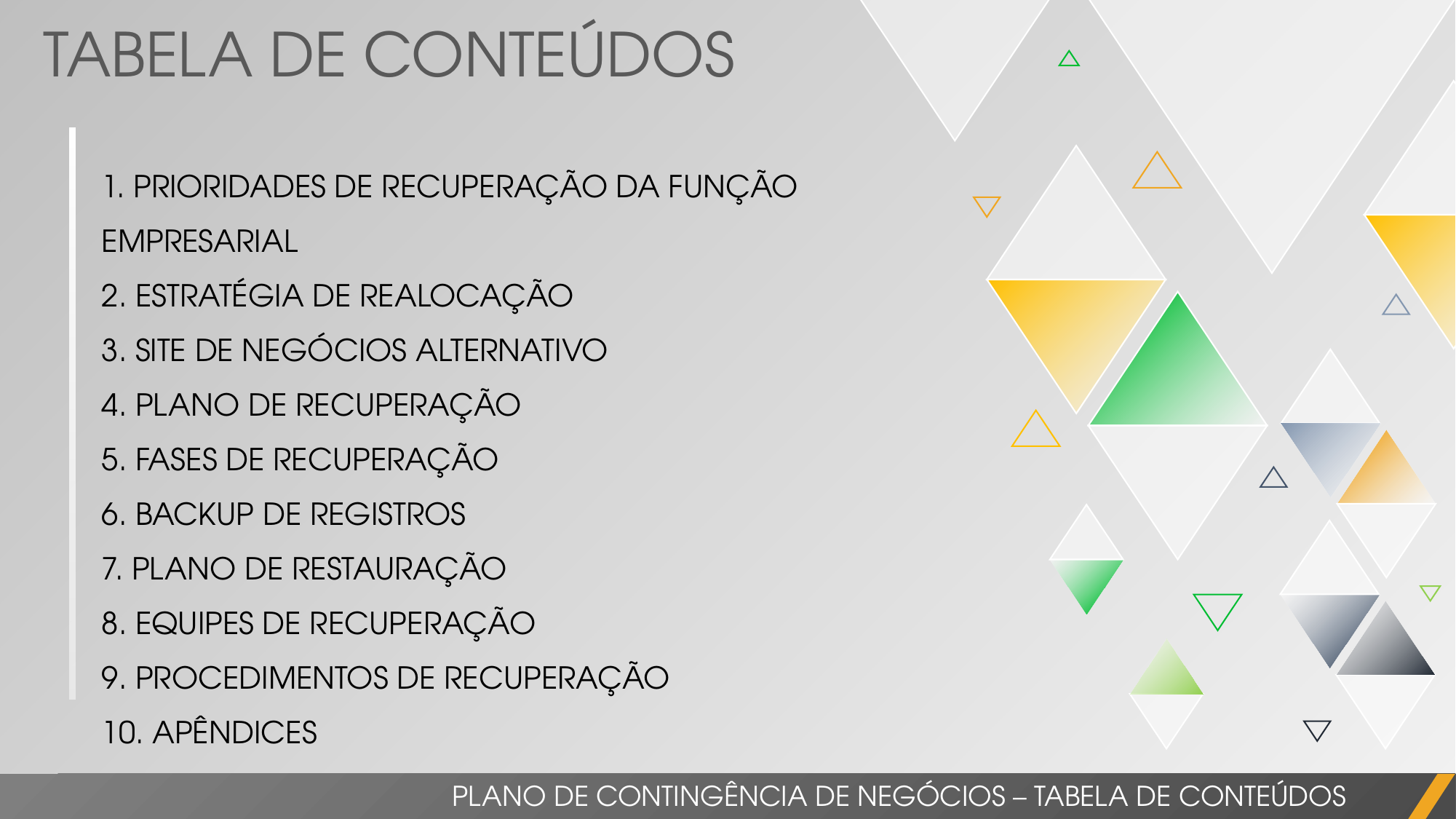

TABELA DE CONTEÚDOS

1. PRIORIDADES DE RECUPERAÇÃO DA FUNÇÃO EMPRESARIAL
2. ESTRATÉGIA DE REALOCAÇÃO
3. SITE DE NEGÓCIOS ALTERNATIVO
4. PLANO DE RECUPERAÇÃO
5. FASES DE RECUPERAÇÃO
6. BACKUP DE REGISTROS
7. PLANO DE RESTAURAÇÃO
8. EQUIPES DE RECUPERAÇÃO
9. PROCEDIMENTOS DE RECUPERAÇÃO
10. APÊNDICES

APRESENTAÇÃO DE CASO DE CONTINUIDADE DE NEGÓCIOS | TABELA DE CONTEÚDOS
PLANO DE CONTINGÊNCIA DE NEGÓCIOS – TABELA DE CONTEÚDOS